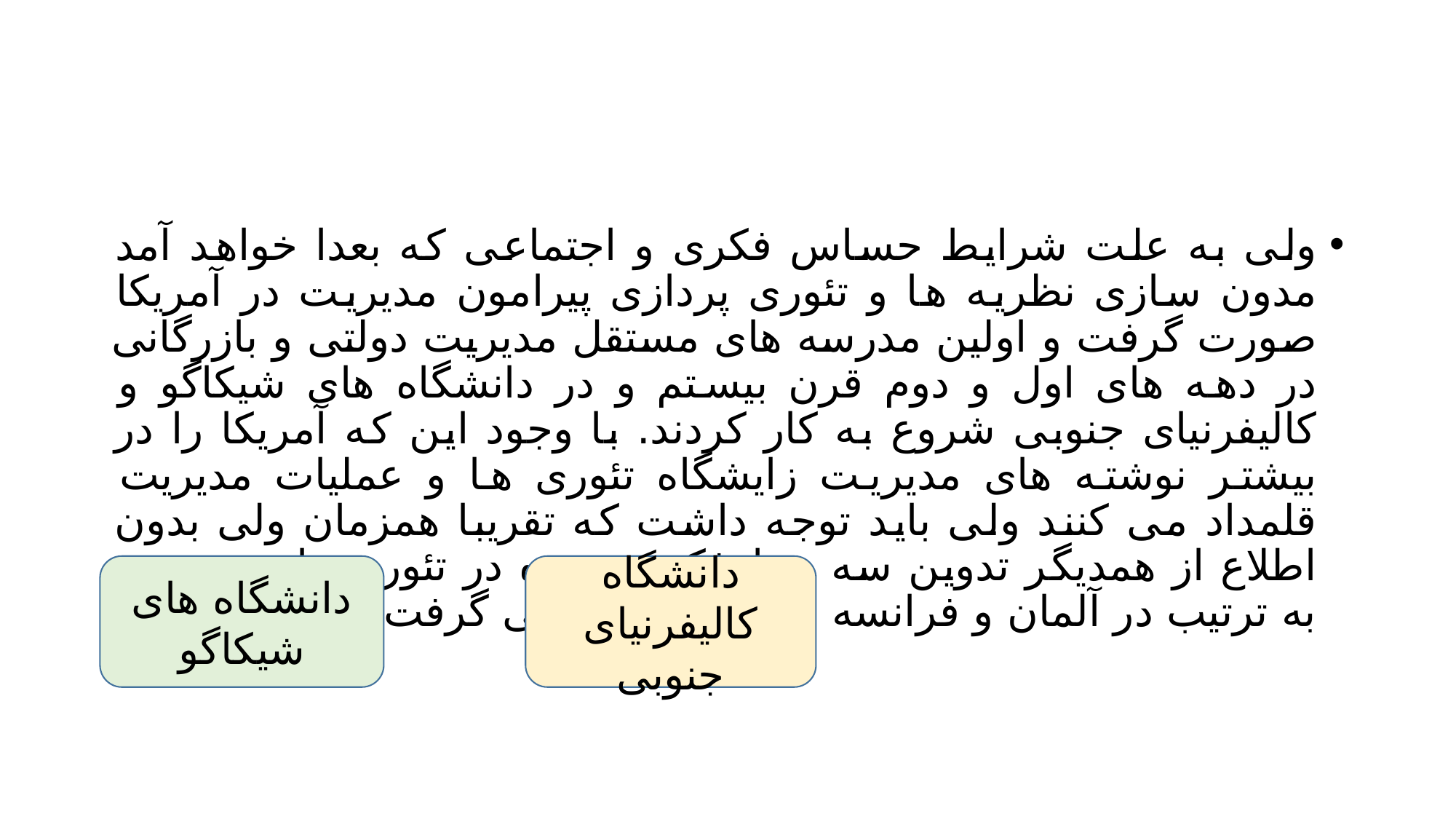

#
ولی به علت شرایط حساس فکری و اجتماعی که بعدا خواهد آمد مدون سازی نظریه ها و تئوری پردازی پیرامون مدیریت در آمریکا صورت گرفت و اولین مدرسه های مستقل مدیریت دولتی و بازرگانی در دهه های اول و دوم قرن بیستم و در دانشگاه های شیکاگو و کالیفرنیای جنوبی شروع به کار کردند. با وجود این که آمریکا را در بیشتر نوشته های مدیریت زایشگاه تئوری ها و عملیات مدیریت قلمداد می کنند ولی باید توجه داشت که تقریبا همزمان ولی بدون اطلاع از همدیگر تدوین سه خط فکری عمده در تئوری های مدیریت به ترتیب در آلمان و فرانسه و آمریکا شکل می گرفت.

دانشگاه های شیکاگو
دانشگاه کالیفرنیای جنوبی